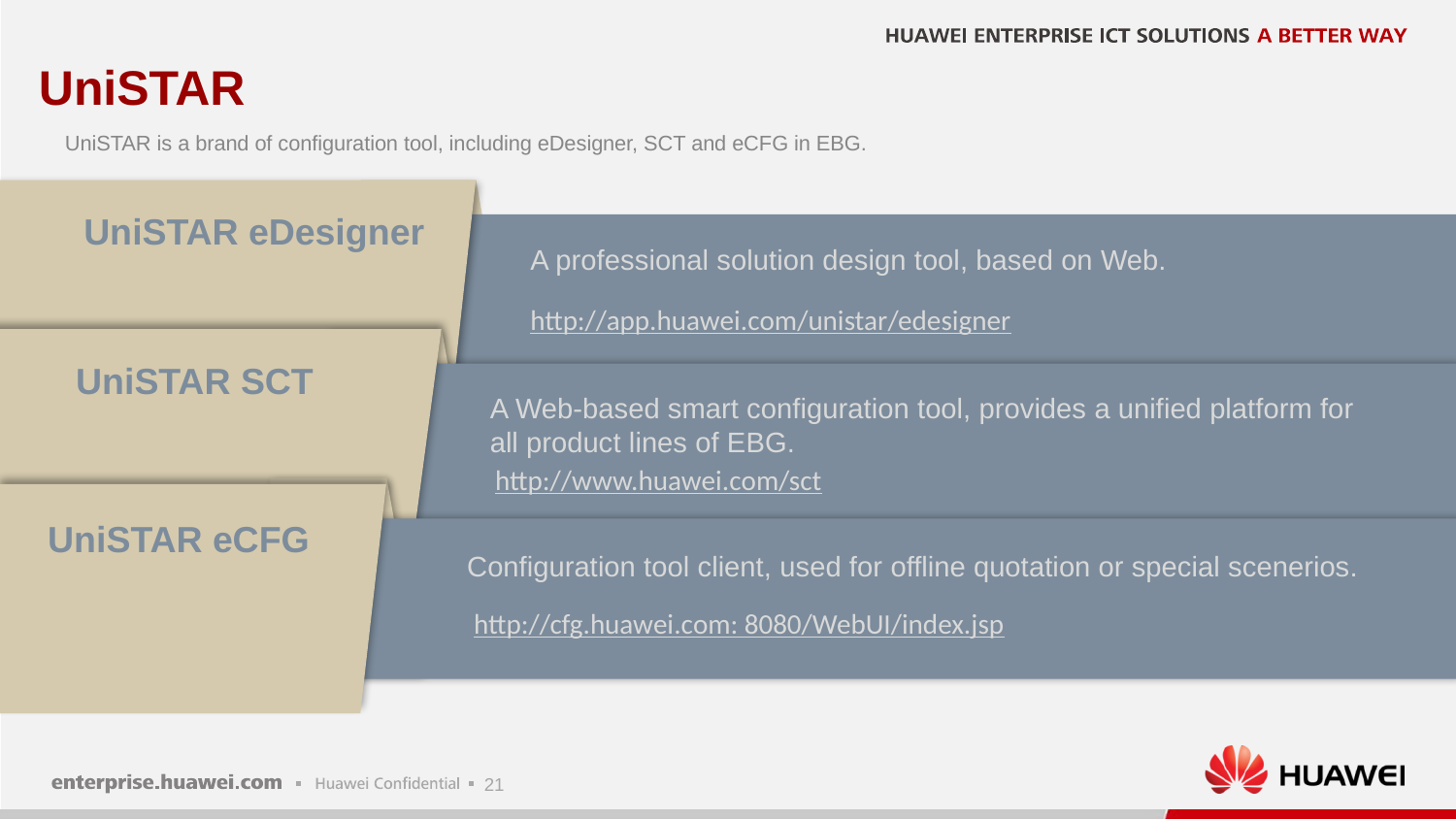

# UniSTAR
UniSTAR is a brand of configuration tool, including eDesigner, SCT and eCFG in EBG.
UniSTAR eDesigner

A professional solution design tool, based on Web.
http://app.huawei.com/unistar/edesigner
UniSTAR SCT

A Web-based smart configuration tool, provides a unified platform for all product lines of EBG.
http://www.huawei.com/sct

UniSTAR eCFG

Configuration tool client, used for offline quotation or special scenerios.
http://cfg.huawei.com: 8080/WebUI/index.jsp